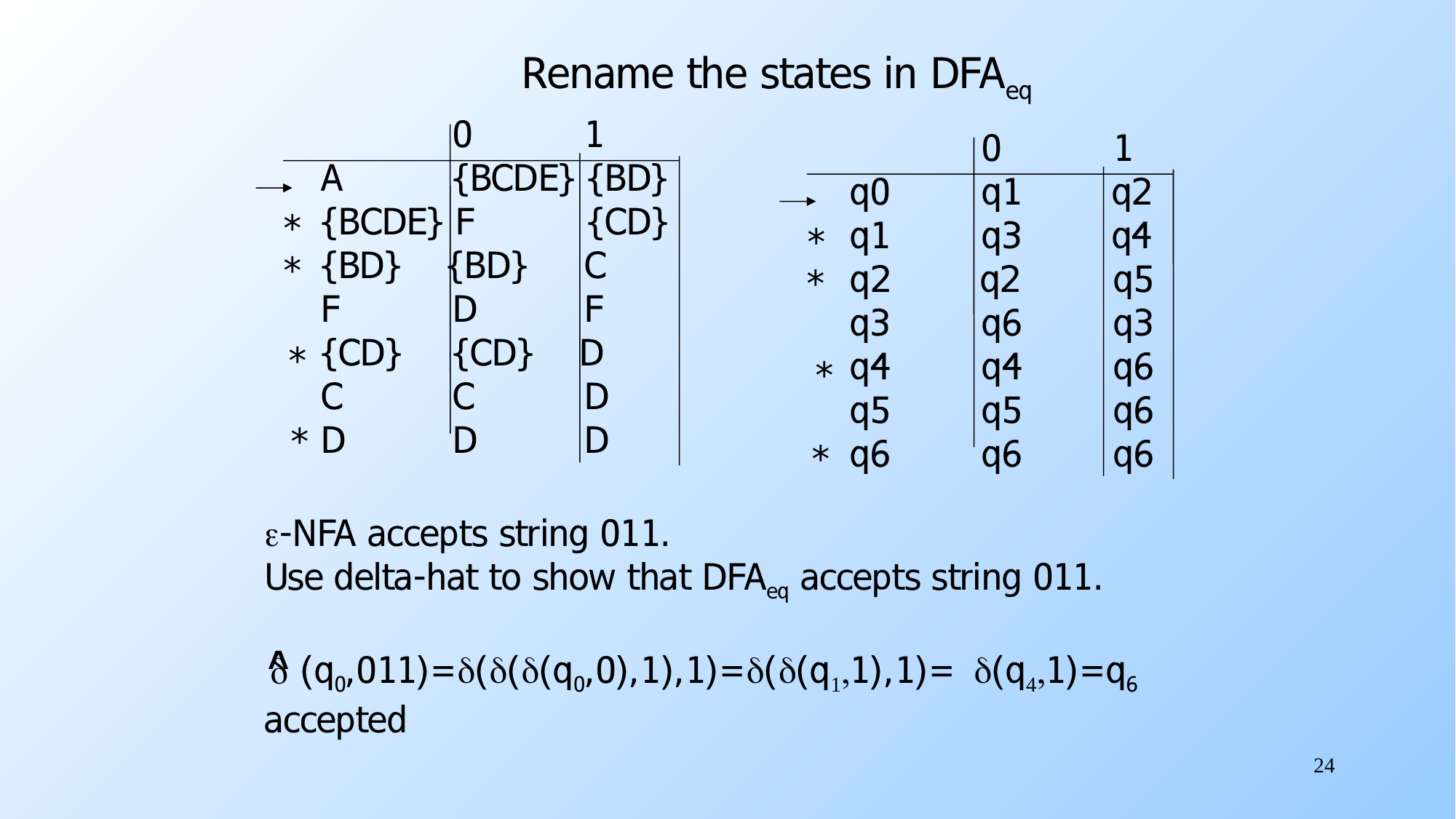

Rename the states in DFAeq
     	  0     	    1
A  	  {BCDE} {BD}
{BCDE} F          {CD}
{BD}    {BD}     C
F	  D	    F
{CD} 	  {CD}    D
C   	  C 	    D
D   	  D 	    D

*
*
*
     	  0     	    1
q0  	  q1        q2
q1	  q3        q4
q2        q2	    q5
q3	  q6	    q3
q4	  q4	    q6
q5   	  q5 	    q6
q6   	  q6 	    q6

*
*
*
*
*
ε-NFA accepts string 011.
Use delta-hat to show that DFAeq accepts string 011.

  (q0,011)=δ(δ(δ(q0,0),1),1)=δ(δ(q1,1),1)= δ(q4,1)=q6
accepted
˄
δ
24